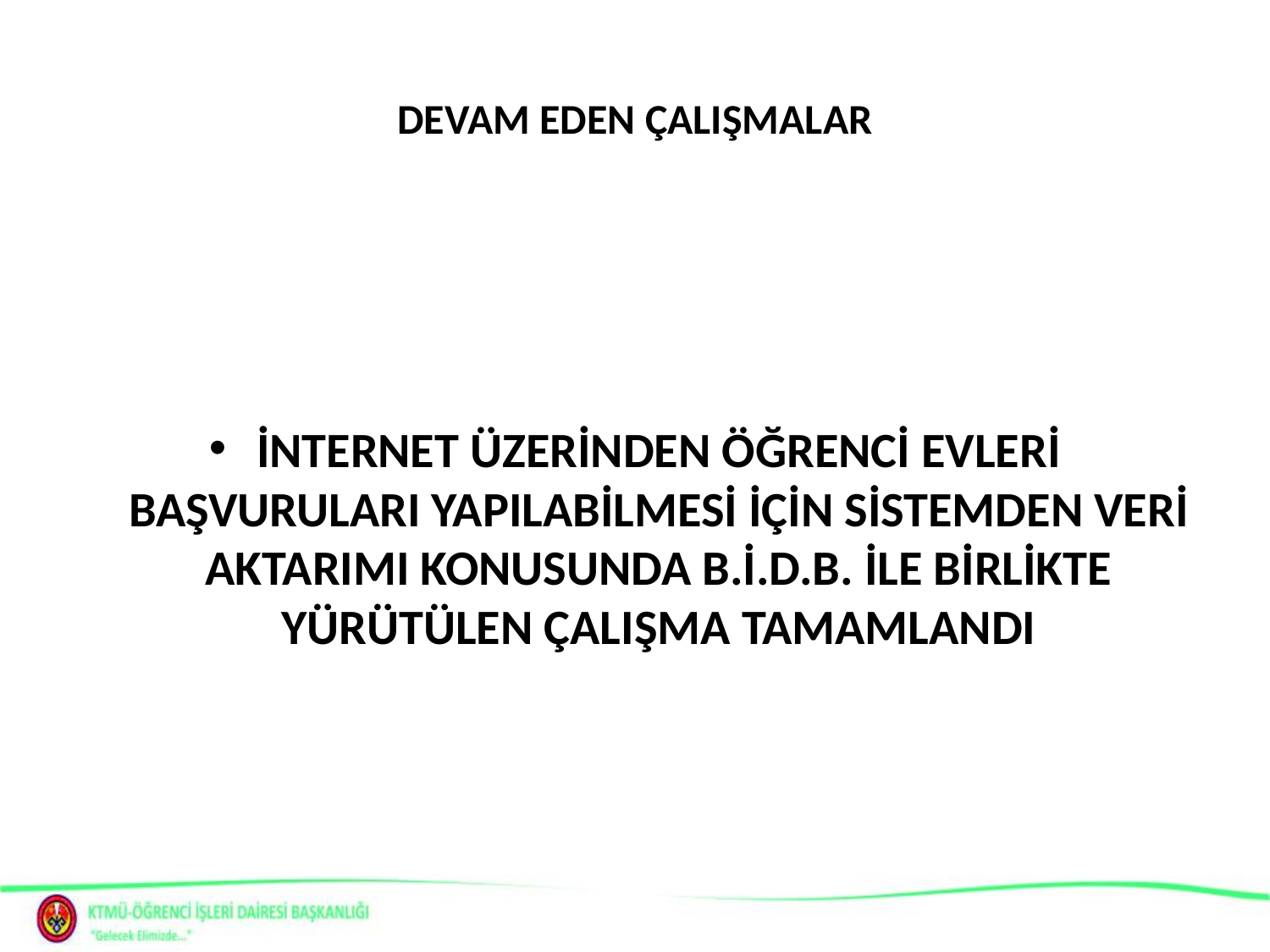

# DEVAM EDEN ÇALIŞMALAR
İNTERNET ÜZERİNDEN ÖĞRENCİ EVLERİ BAŞVURULARI YAPILABİLMESİ İÇİN SİSTEMDEN VERİ AKTARIMI KONUSUNDA B.İ.D.B. İLE BİRLİKTE YÜRÜTÜLEN ÇALIŞMA TAMAMLANDI